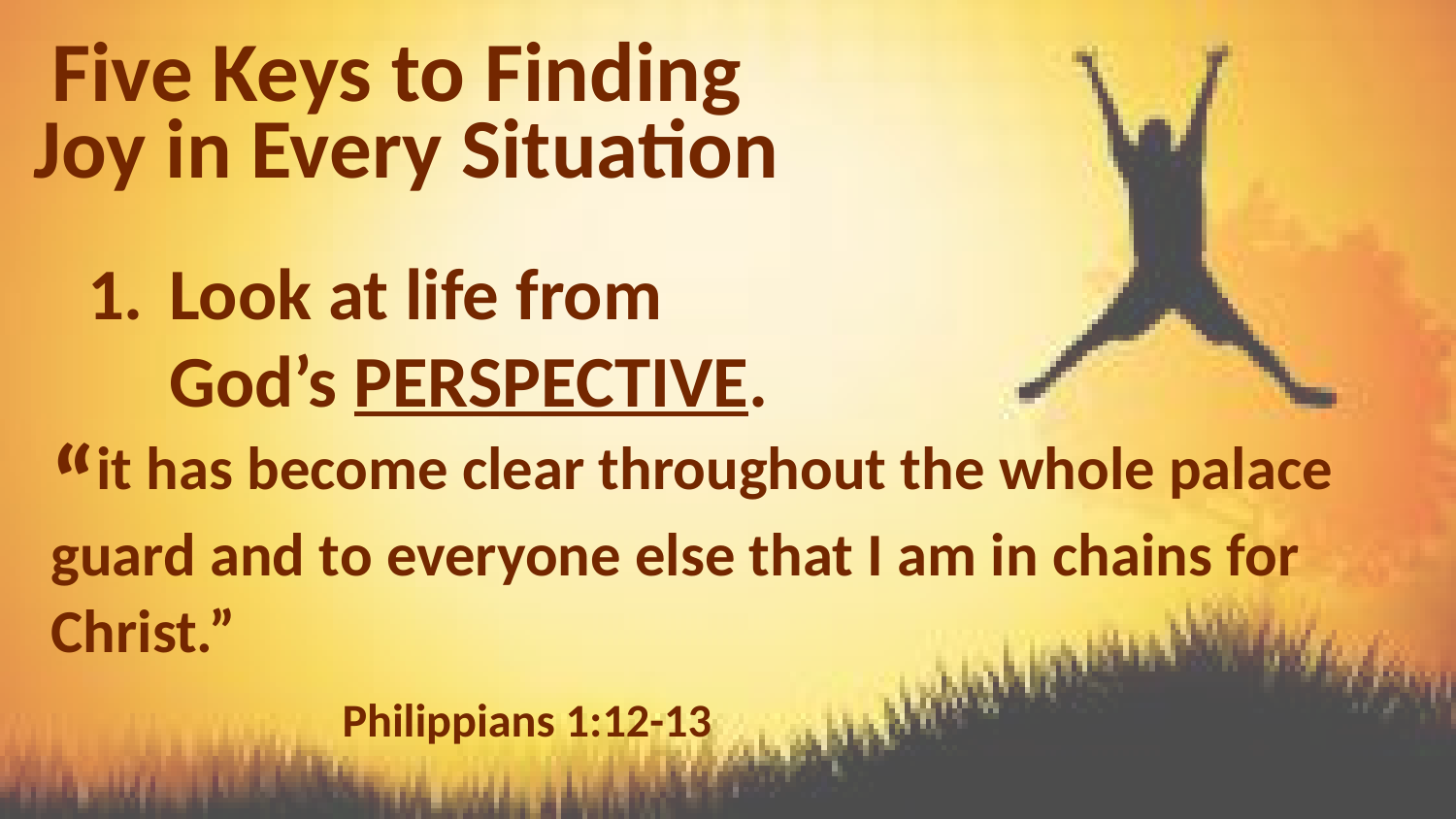

# Five Keys to Finding Joy in Every Situation
Look at life from God’s PERSPECTIVE.
“it has become clear throughout the whole palace guard and to everyone else that I am in chains for Christ.”
 		Philippians 1:12-13